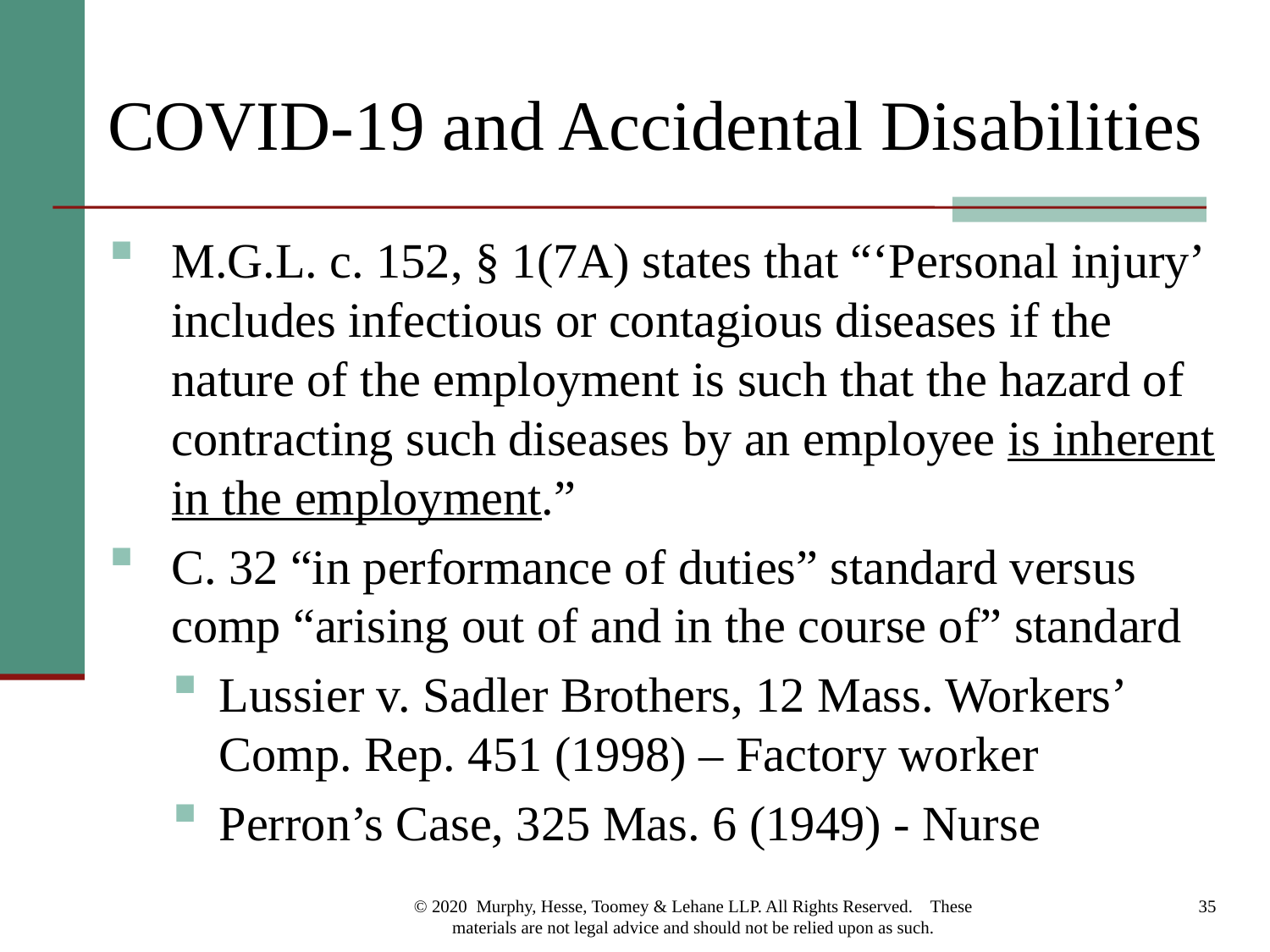

# COVID-19 and Accidental Disabilities
M.G.L. c. 152, § 1(7A) states that “‘Personal injury’ includes infectious or contagious diseases if the nature of the employment is such that the hazard of contracting such diseases by an employee is inherent in the employment.”
C. 32 “in performance of duties” standard versus comp “arising out of and in the course of” standard
Lussier v. Sadler Brothers, 12 Mass. Workers’ Comp. Rep. 451 (1998) – Factory worker
Perron’s Case, 325 Mas. 6 (1949) - Nurse
© 2020  Murphy, Hesse, Toomey & Lehane LLP. All Rights Reserved.    These materials are not legal advice and should not be relied upon as such.
35